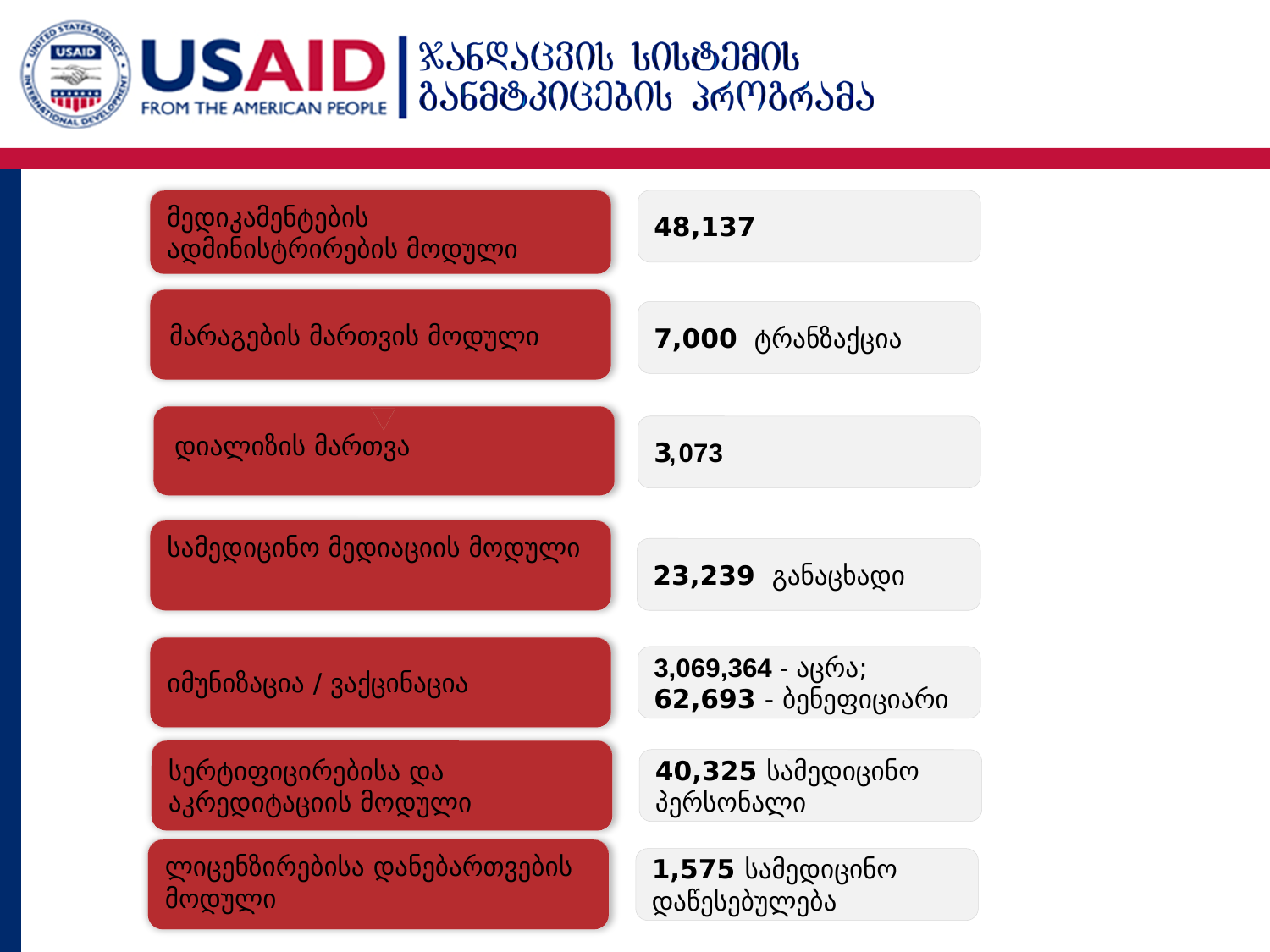

მედიკამენტების ადმინისტრირების მოდული

48,137

7,000  ტრანზაქცია
მარაგების მართვის მოდული

3,073
დიალიზის მართვა
სამედიცინო მედიაციის მოდული
23,239  განაცხადი
იმუნიზაცია / ვაქცინაცია
3,069,364 - აცრა;
62,693 - ბენეფიციარი
სერტიფიცირებისა და აკრედიტაციის მოდული
40,325 სამედიცინო პერსონალი
ლიცენზირებისა დანებართვების მოდული
1,575 სამედიცინო დაწესებულება